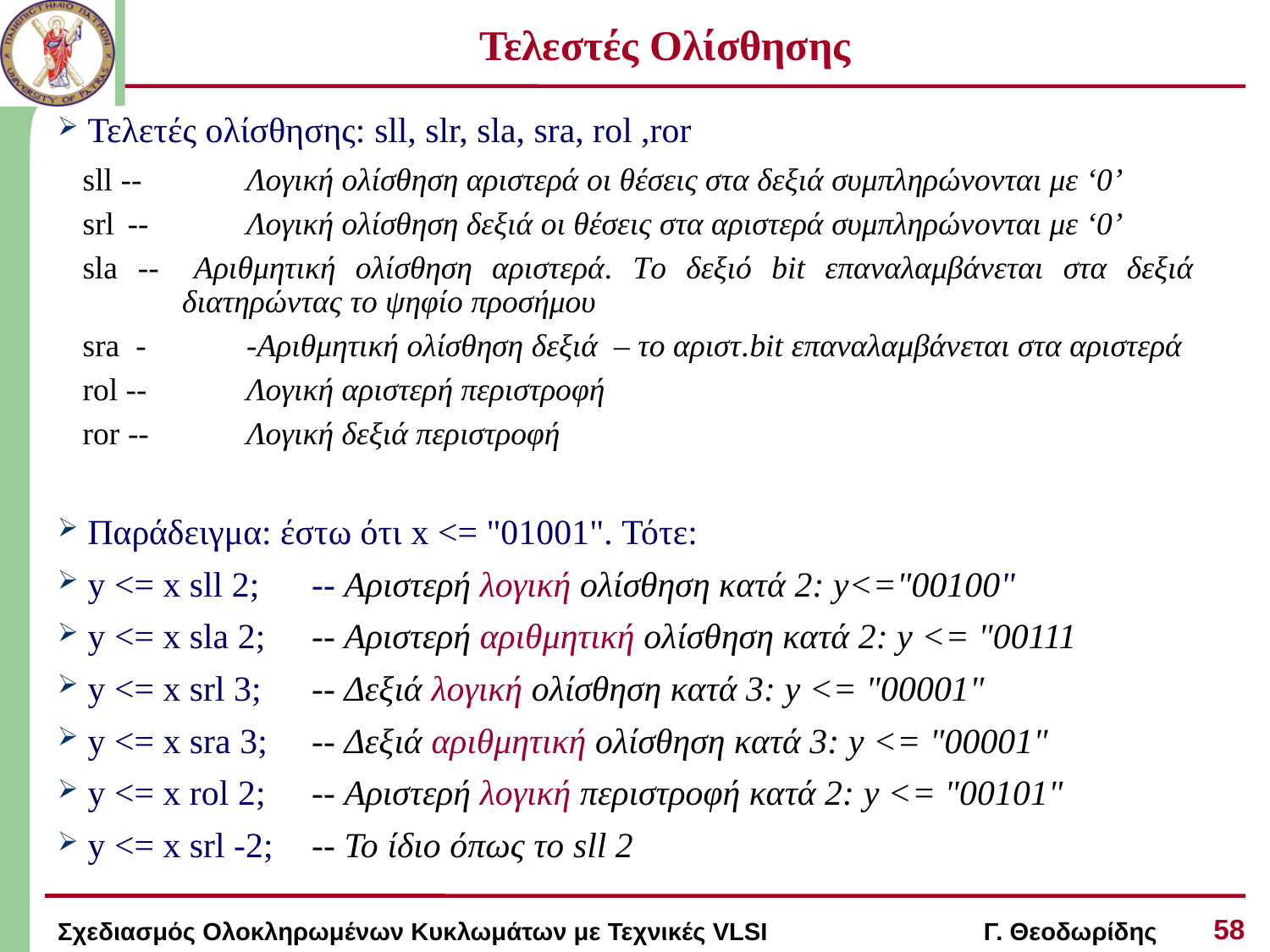

# Τελεστές Ολίσθησης
 Τελετές ολίσθησης: sll, slr, sla, sra, rol ,ror
sll -- 	Λογική ολίσθηση αριστερά οι θέσεις στα δεξιά συμπληρώνονται με ‘0’
srl	 --	Λογική ολίσθηση δεξιά οι θέσεις στα αριστερά συμπληρώνονται με ‘0’
sla --	Αριθμητική ολίσθηση αριστερά. Tο δεξιό bit επαναλαμβάνεται στα δεξιά διατηρώντας το ψηφίο προσήμου
sra  -	-Αριθμητική ολίσθηση δεξιά  – το αριστ.bit επαναλαμβάνεται στα αριστερά
rol --	Λογική αριστερή περιστροφή
ror --	Λογική δεξιά περιστροφή

 Παράδειγμα: έστω ότι x <= "01001". Τότε:
 y <= x sll 2; 	-- Αριστερή λογική ολίσθηση κατά 2: y<="00100"
 y <= x sla 2; 	-- Αριστερή αριθμητική ολίσθηση κατά 2: y <= "00111
 y <= x srl 3; 	-- Δεξιά λογική ολίσθηση κατά 3: y <= "00001"
 y <= x sra 3; 	-- Δεξιά αριθμητική ολίσθηση κατά 3: y <= "00001"
 y <= x rol 2; 	-- Αριστερή λογική περιστροφή κατά 2: y <= "00101"
 y <= x srl -2; 	-- Το ίδιο όπως το sll 2
58
Σχεδιασμός Ολοκληρωμένων Κυκλωμάτων με Τεχνικές VLSI                               Γ. Θεοδωρίδης